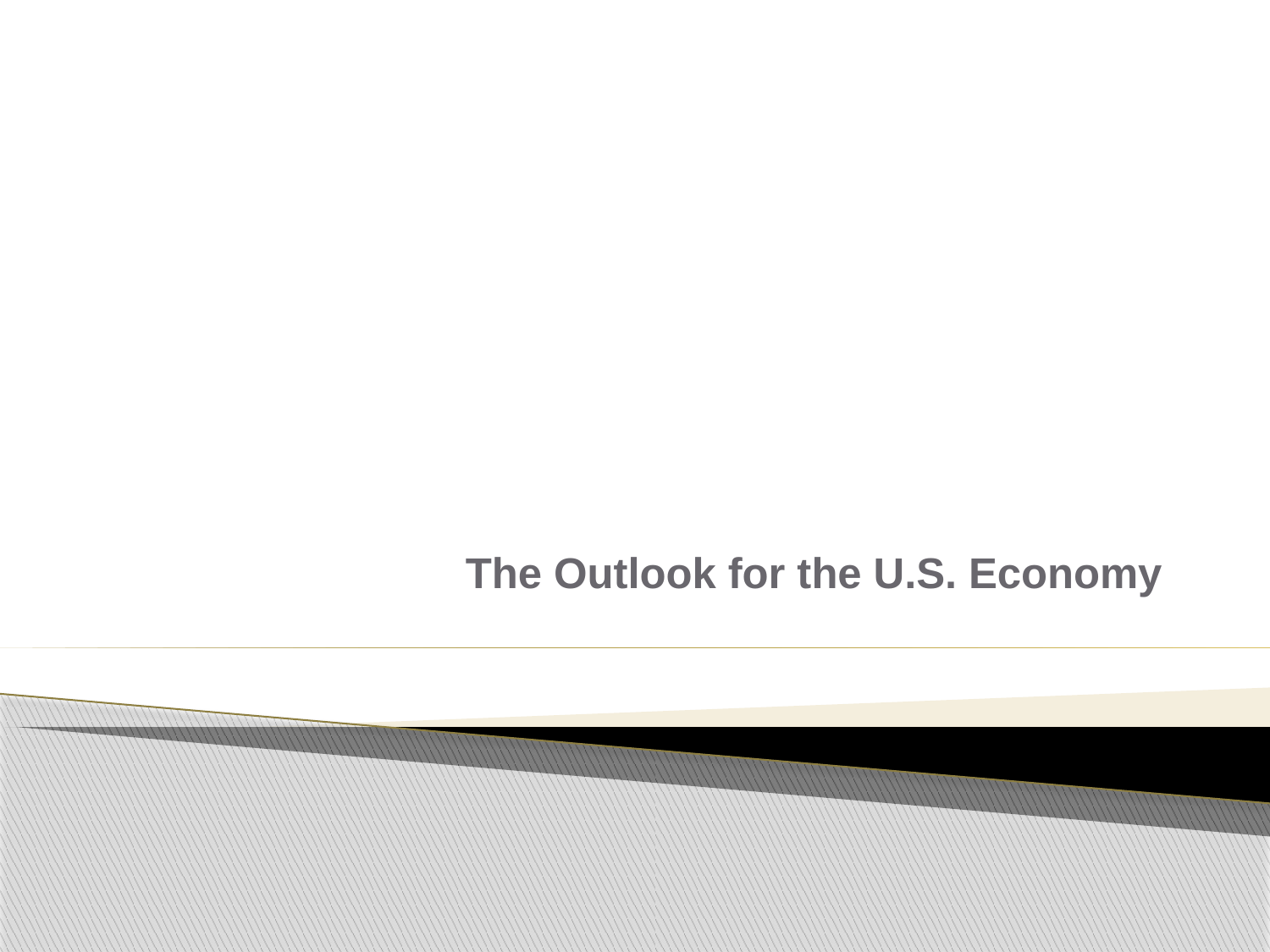

# The Outlook for the U.S. Economy